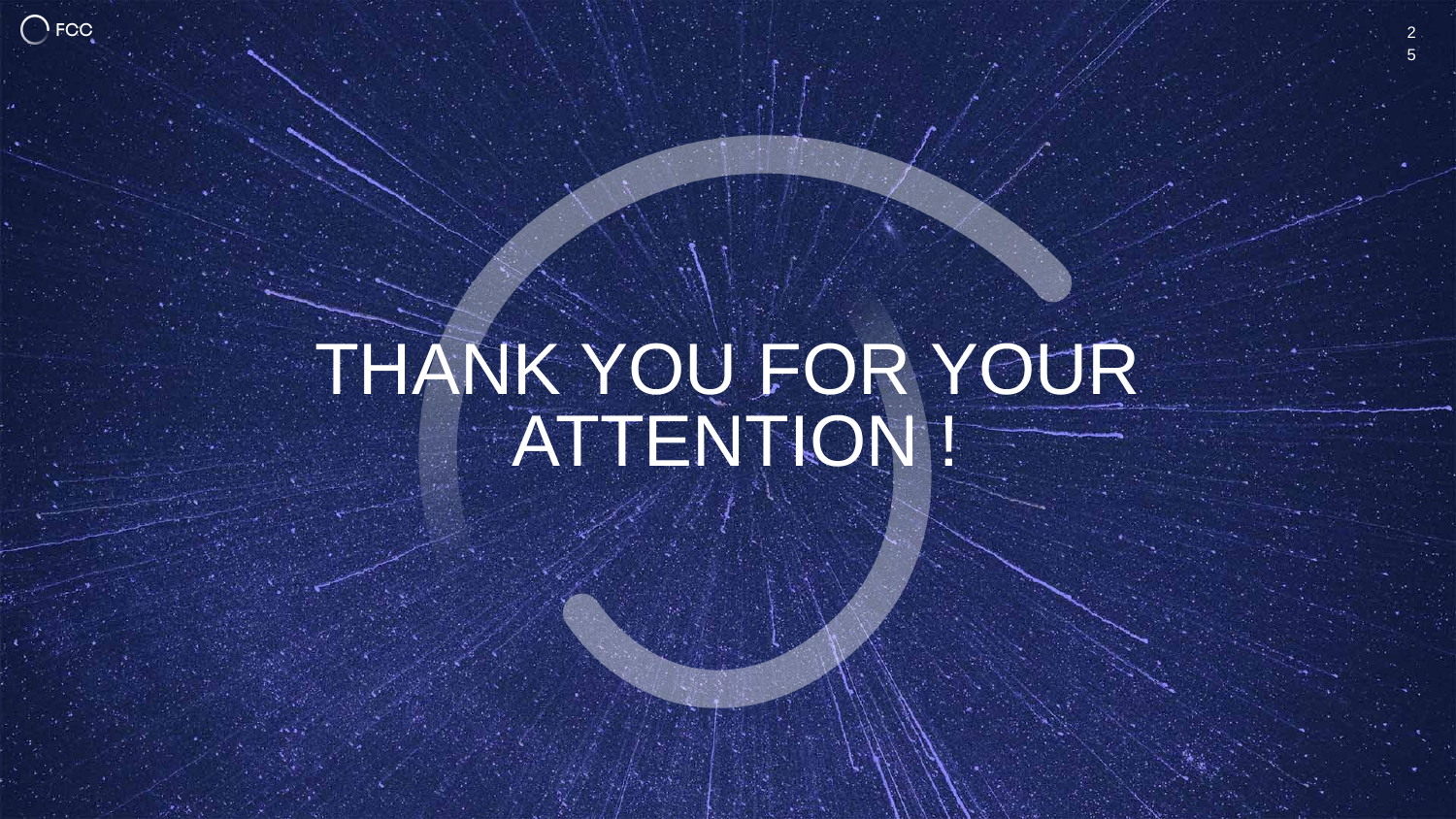

25
# THANK YOU FOR YOUr ATTENTION !